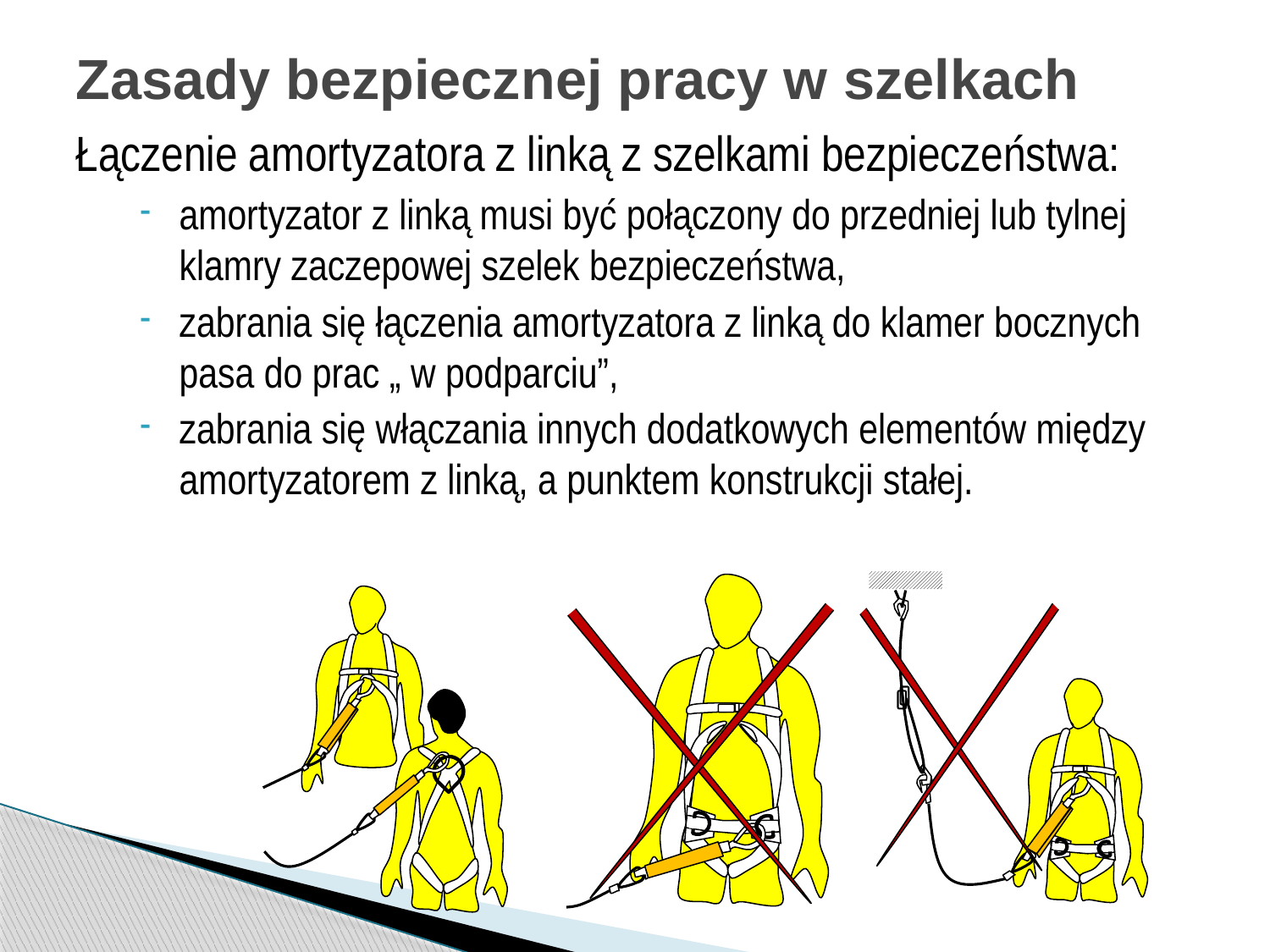

# Zasady bezpiecznej pracy w szelkach
Łączenie amortyzatora z linką z szelkami bezpieczeństwa:
amortyzator z linką musi być połączony do przedniej lub tylnej klamry zaczepowej szelek bezpieczeństwa,
zabrania się łączenia amortyzatora z linką do klamer bocznych pasa do prac „ w podparciu”,
zabrania się włączania innych dodatkowych elementów między amortyzatorem z linką, a punktem konstrukcji stałej.